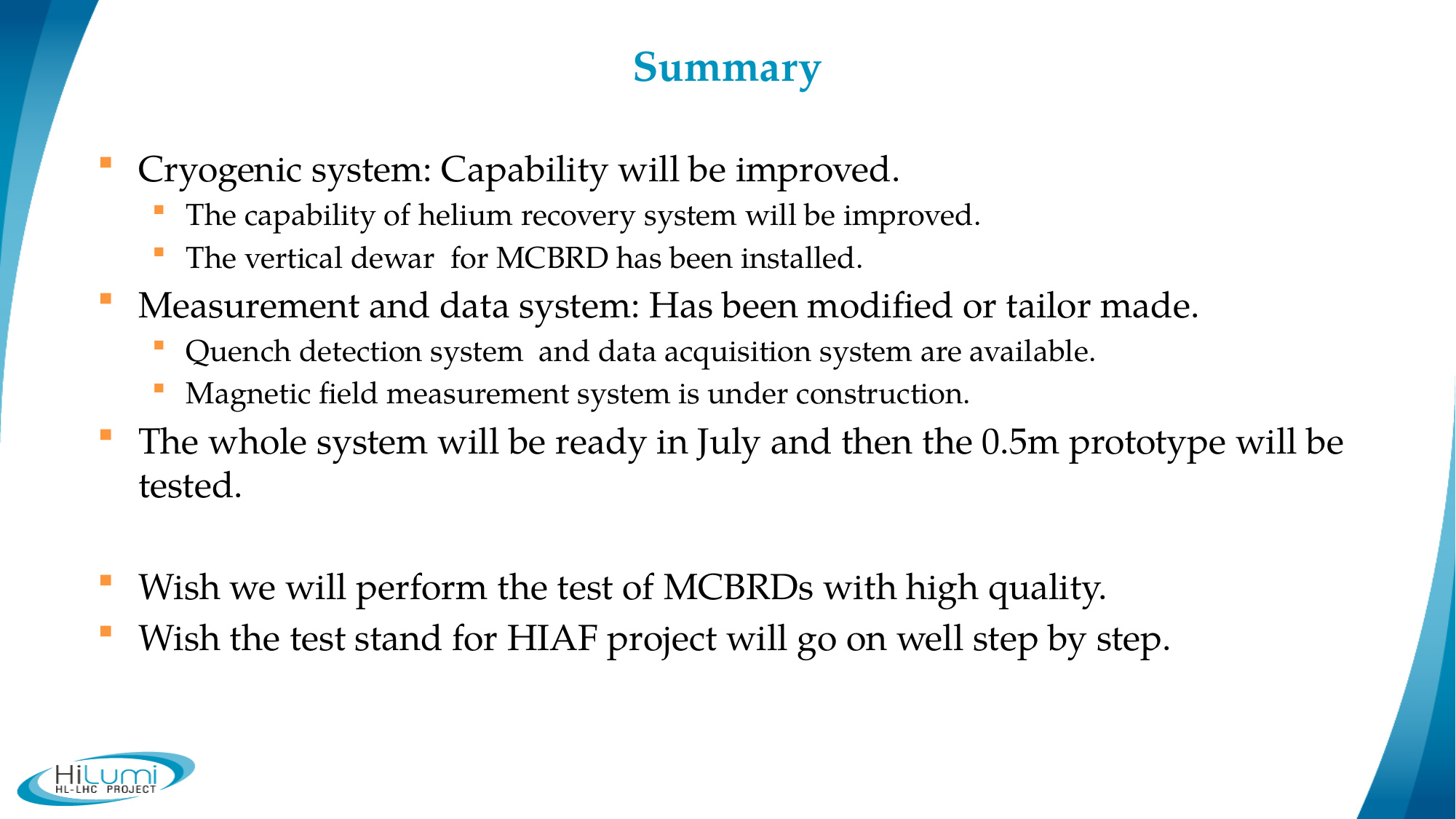

# Summary
Cryogenic system: Capability will be improved.
The capability of helium recovery system will be improved.
The vertical dewar  for MCBRD has been installed.
Measurement and data system: Has been modified or tailor made.
Quench detection system  and data acquisition system are available.
Magnetic field measurement system is under construction.
The whole system will be ready in July and then the 0.5m prototype will be tested.

Wish we will perform the test of MCBRDs with high quality.
Wish the test stand for HIAF project will go on well step by step.